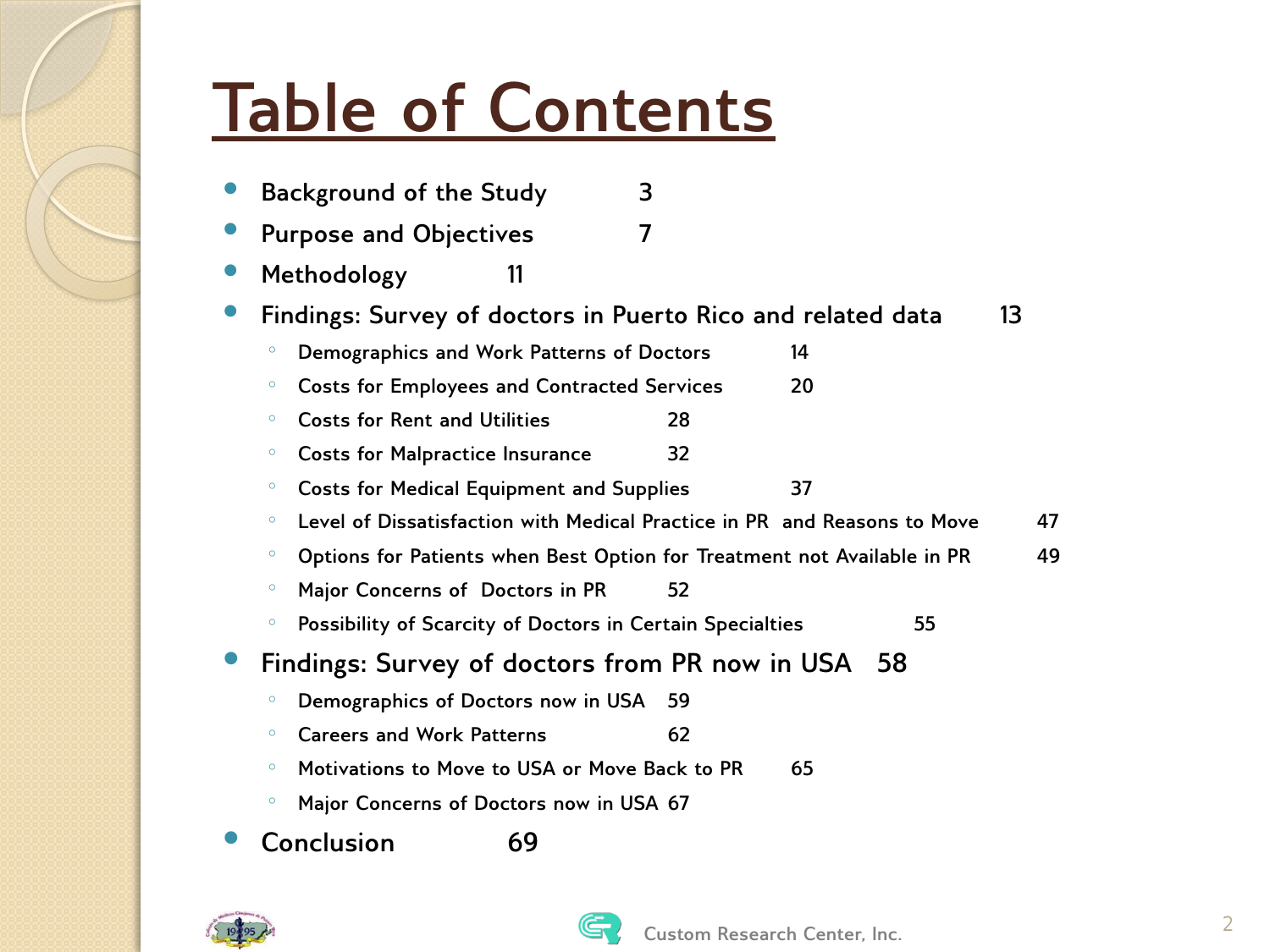

# Table of Contents
Background of the Study					 3
Purpose and Objectives					 7
Methodology						11
Findings: Survey of doctors in Puerto Rico and related data	13
Demographics and Work Patterns of Doctors			14
Costs for Employees and Contracted Services			20
Costs for Rent and Utilities					28
Costs for Malpractice Insurance				32
Costs for Medical Equipment and Supplies				37
Level of Dissatisfaction with Medical Practice in PR  and Reasons to Move	47
Options for Patients when Best Option for Treatment not Available in PR	49
Major Concerns of  Doctors in PR				52
Possibility of Scarcity of Doctors in Certain Specialties			55
Findings: Survey of doctors from PR now in USA		58
Demographics of Doctors now in USA				59
Careers and Work Patterns					62
Motivations to Move to USA or Move Back to PR			65
Major Concerns of Doctors now in USA				67
Conclusion						69
2